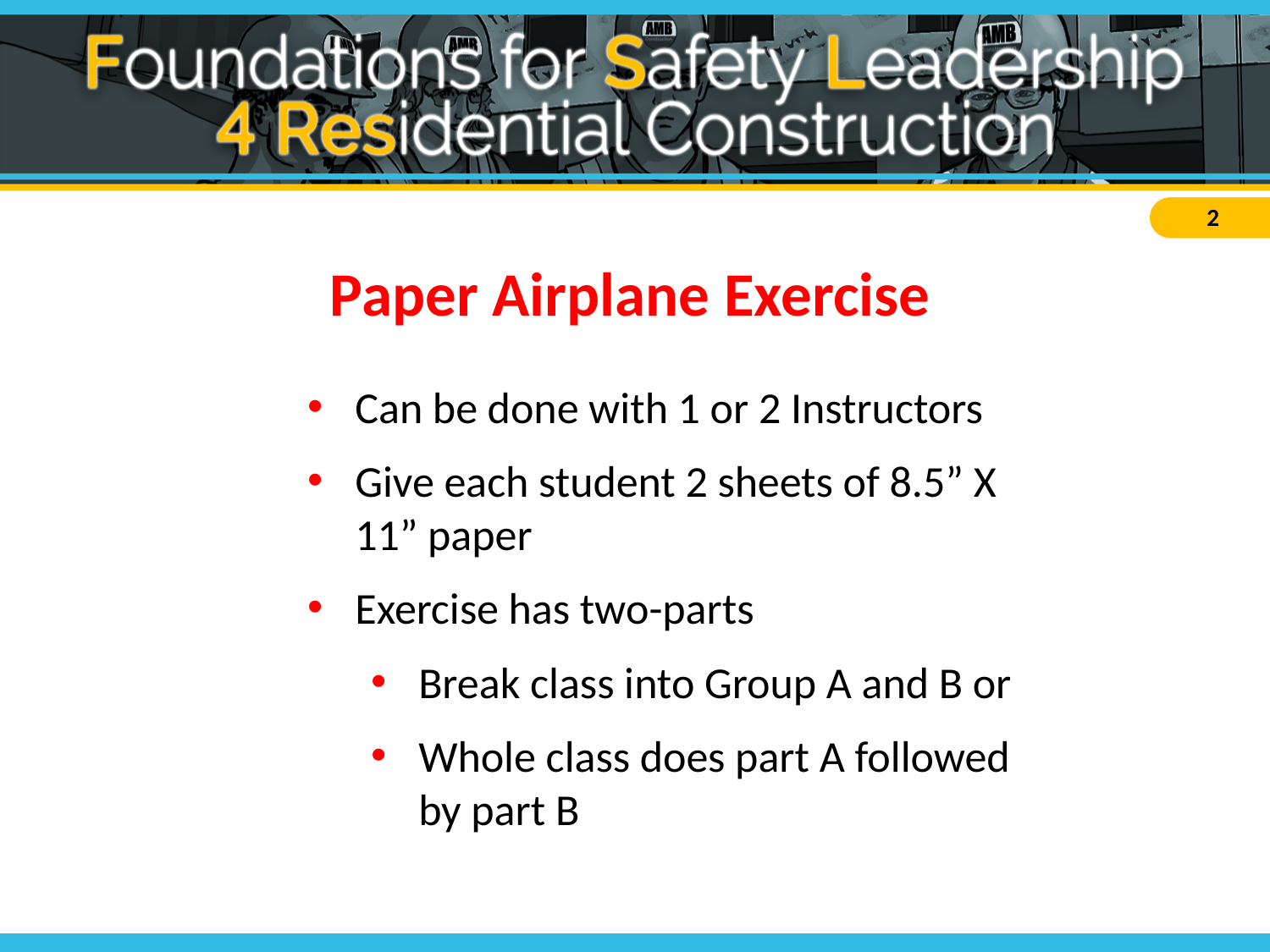

Paper Airplane Exercise
Can be done with 1 or 2 Instructors
Give each student 2 sheets of 8.5” X 11” paper
Exercise has two-parts
Break class into Group A and B or
Whole class does part A followed by part B